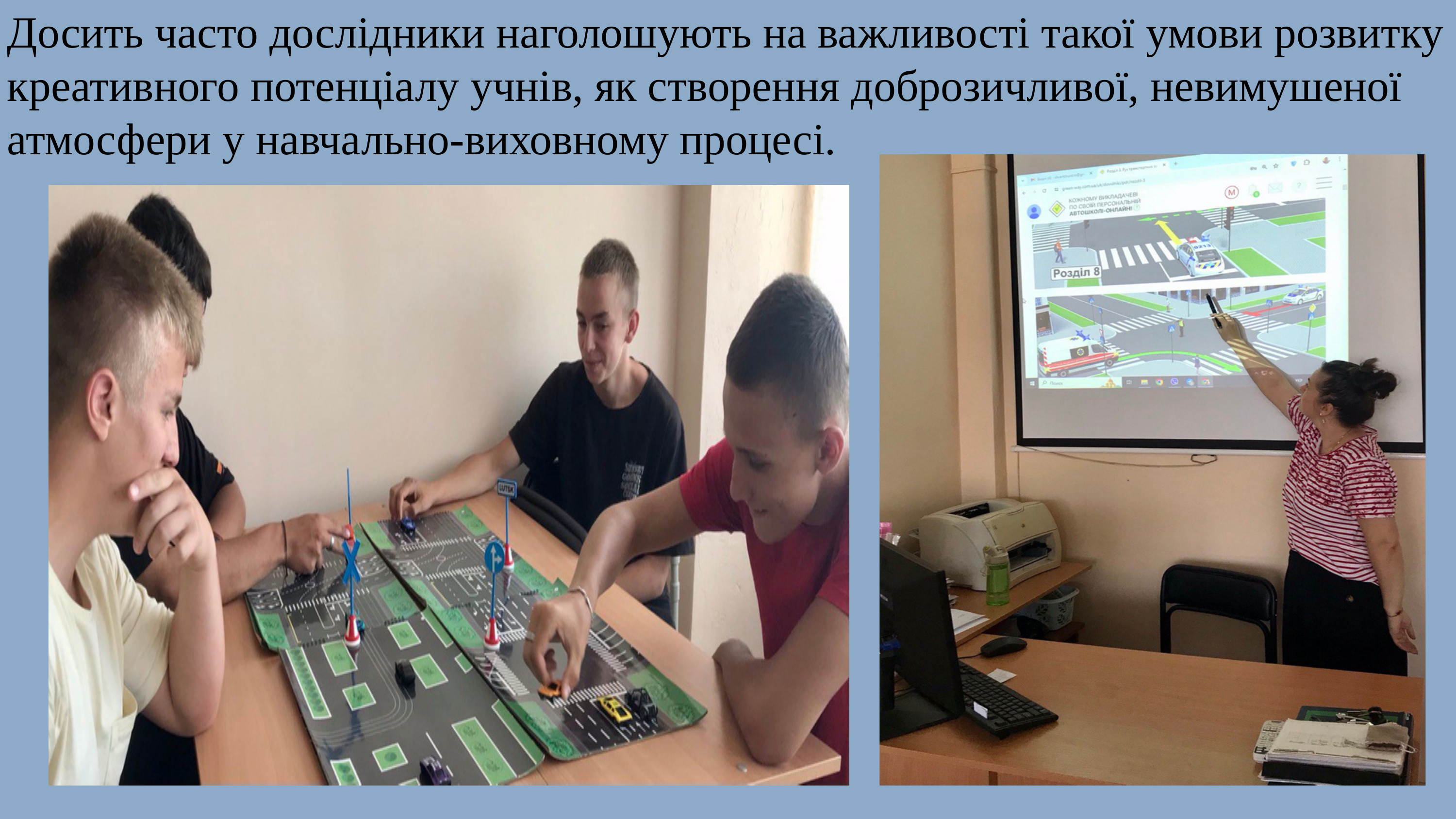

Досить часто дослідники наголошують на важливості такої умови розвитку креативного потенціалу учнів, як створення доброзичливої, невимушеної атмосфери у навчально-виховному процесі.